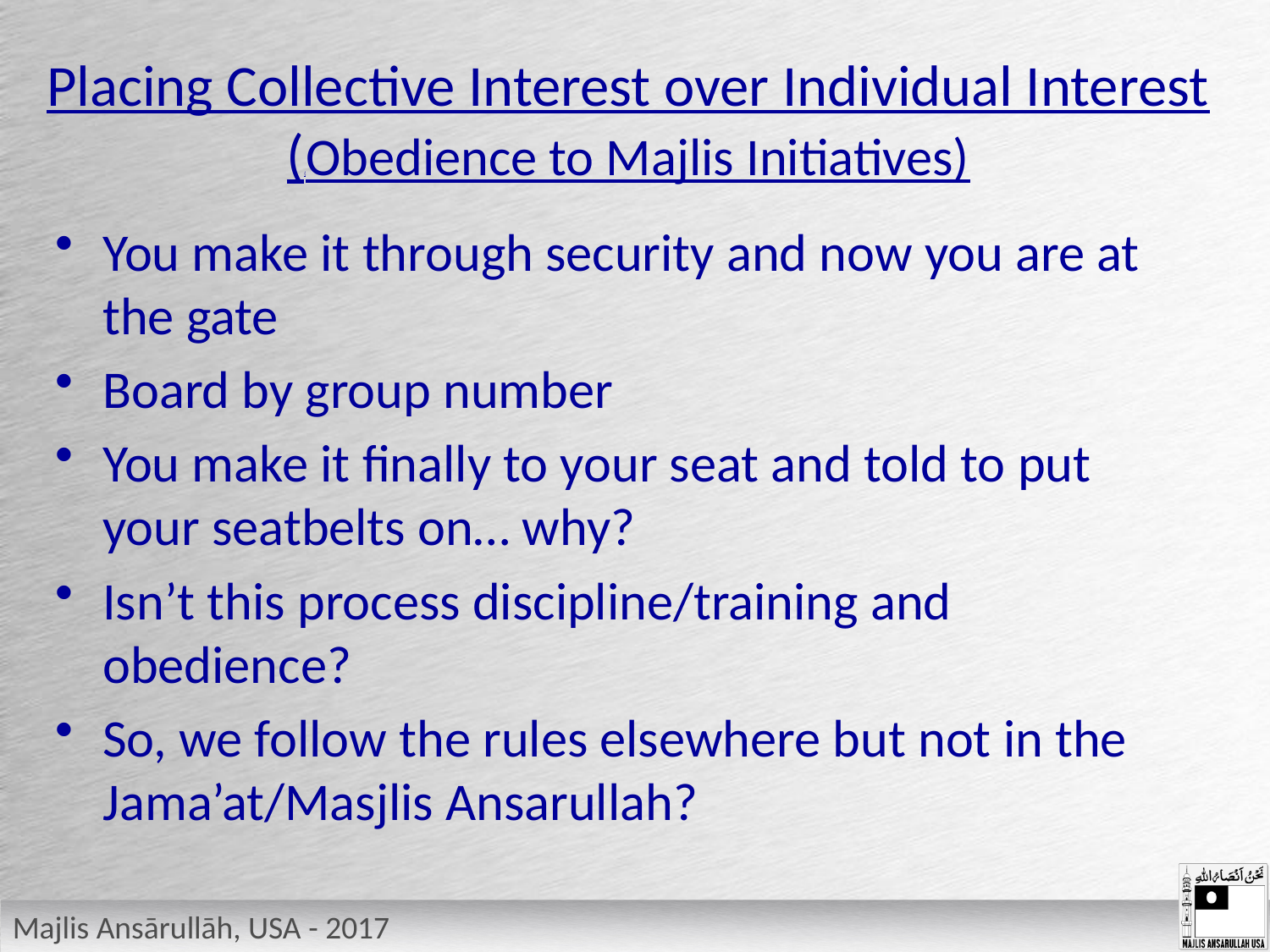

# Placing Collective Interest over Individual Interest ((Obedience to Majlis Initiatives)
You make it through security and now you are at the gate
Board by group number
You make it finally to your seat and told to put your seatbelts on… why?
Isn’t this process discipline/training and obedience?
So, we follow the rules elsewhere but not in the Jama’at/Masjlis Ansarullah?